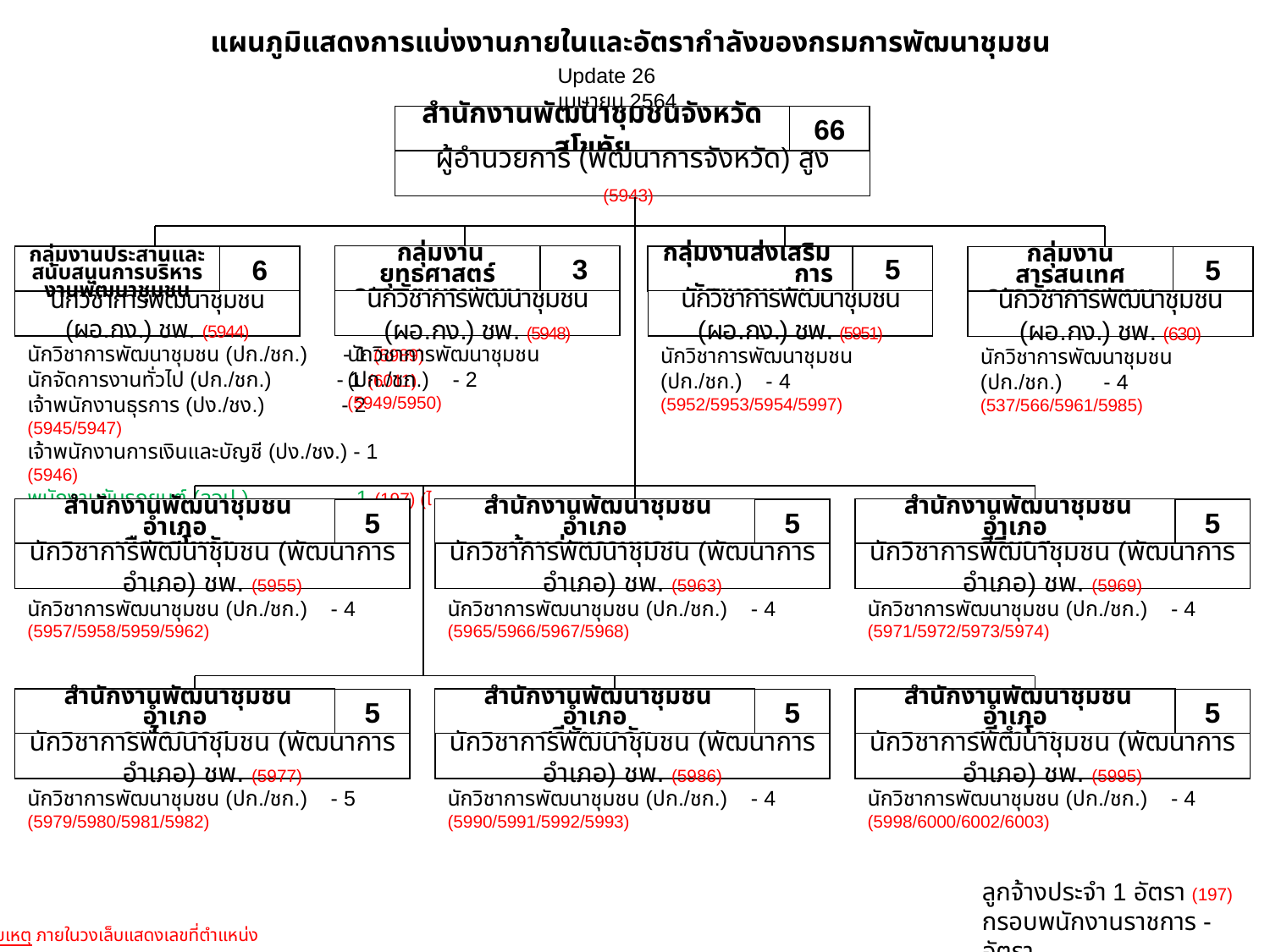

แผนภูมิแสดงการแบ่งงานภายในและอัตรากำลังของกรมการพัฒนาชุมชน
Update 26 เมษายน 2564
สำนักงานพัฒนาชุมชนจังหวัดสุโขทัย
66
ผู้อำนวยการ (พัฒนาการจังหวัด) สูง (5943)

 กลุ่มงานยุทธศาสตร์
การพัฒนาชุมชน
3
นักวิชาการพัฒนาชุมชน (ผอ.กง.) ชพ. (5948)

กลุ่มงานส่งเสริม                      การพัฒนาชุมชน
5
นักวิชาการพัฒนาชุมชน (ผอ.กง.) ชพ. (5951)
6
นักวิชาการพัฒนาชุมชน (ผอ.กง.) ชพ. (5944)

กลุ่มงานประสานและสนับสนุนการบริหารงานพัฒนาชุมชน

กลุ่มงานสารสนเทศ
การพัฒนาชุมชน
5
นักวิชาการพัฒนาชุมชน (ผอ.กง.) ชพ. (630)
นักวิชาการพัฒนาชุมชน (ปก./ชก.)    - 2
(5949/5950)

นักวิชาการพัฒนาชุมชน (ปก./ชก.)      - 1 (5989)
นักจัดการงานทั่วไป (ปก./ชก.)           - 1 (6011)
เจ้าพนักงานธุรการ (ปง./ชง.)             - 2 (5945/5947)
เจ้าพนักงานการเงินและบัญชี (ปง./ชง.) - 1 (5946)
พนักงานขับรถยนต์ (ลจป.)                - 1 (197) (ไม่รวมในกรอบ ขรก.)

นักวิชาการพัฒนาชุมชน (ปก./ชก.)    - 4
(5952/5953/5954/5997)

นักวิชาการพัฒนาชุมชน (ปก./ชก.)       - 4
(537/566/5961/5985)

 สำนักงานพัฒนาชุมชนอำเภอ
เมืองสุโขทัย
5
นักวิชาการพัฒนาชุมชน (พัฒนาการอำเภอ) ชพ. (5955)

 สำนักงานพัฒนาชุมชนอำเภอ
บ้านด่านลานหอย
5
นักวิชาการพัฒนาชุมชน (พัฒนาการอำเภอ) ชพ. (5963)

 สำนักงานพัฒนาชุมชนอำเภอ
คีรีมาศ
5
นักวิชาการพัฒนาชุมชน (พัฒนาการอำเภอ) ชพ. (5969)
นักวิชาการพัฒนาชุมชน (ปก./ชก.)    - 4
(5957/5958/5959/5962)

นักวิชาการพัฒนาชุมชน (ปก./ชก.)    - 4
(5965/5966/5967/5968)

นักวิชาการพัฒนาชุมชน (ปก./ชก.)    - 4
(5971/5972/5973/5974)

 สำนักงานพัฒนาชุมชนอำเภอ
กงไกรลาศ
5
นักวิชาการพัฒนาชุมชน (พัฒนาการอำเภอ) ชพ. (5977)

 สำนักงานพัฒนาชุมชนอำเภอ
ศรีสัชนาลัย
5
นักวิชาการพัฒนาชุมชน (พัฒนาการอำเภอ) ชพ. (5986)

 สำนักงานพัฒนาชุมชนอำเภอ
ศรีสำโรง
5
นักวิชาการพัฒนาชุมชน (พัฒนาการอำเภอ) ชพ. (5995)
นักวิชาการพัฒนาชุมชน (ปก./ชก.)    - 5
(5979/5980/5981/5982)

นักวิชาการพัฒนาชุมชน (ปก./ชก.)    - 4
(5990/5991/5992/5993)
นักวิชาการพัฒนาชุมชน (ปก./ชก.)    - 4
(5998/6000/6002/6003)
ลูกจ้างประจำ 1 อัตรา (197)
กรอบพนักงานราชการ - อัตรา
หมายเหตุ ภายในวงเล็บแสดงเลขที่ตำแหน่ง